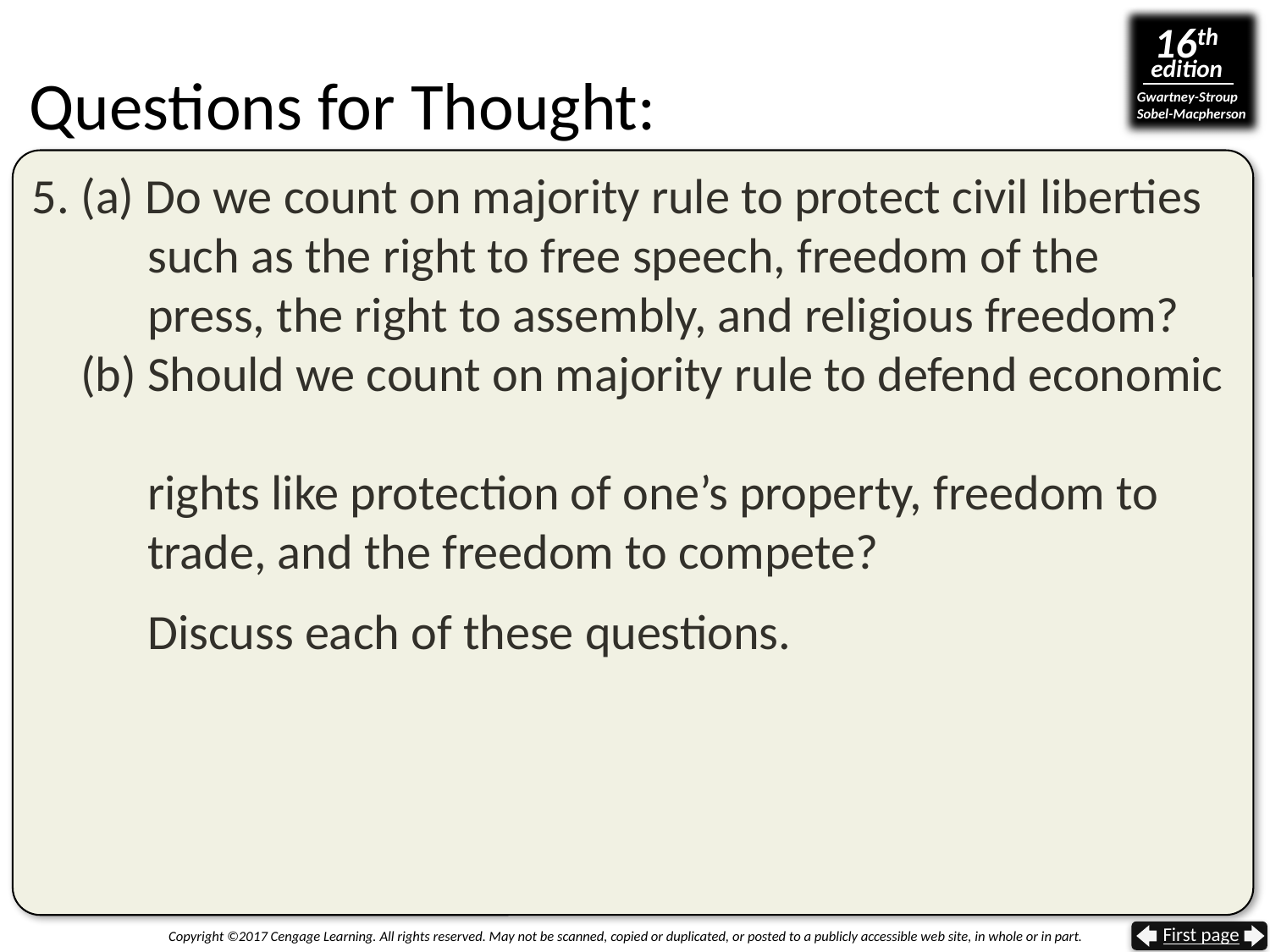

# Questions for Thought:
5. (a) Do we count on majority rule to protect civil liberties
      such as the right to free speech, freedom of the
      press, the right to assembly, and religious freedom?
(b) Should we count on majority rule to defend economic
      rights like protection of one’s property, freedom to
      trade, and the freedom to compete?
      Discuss each of these questions.